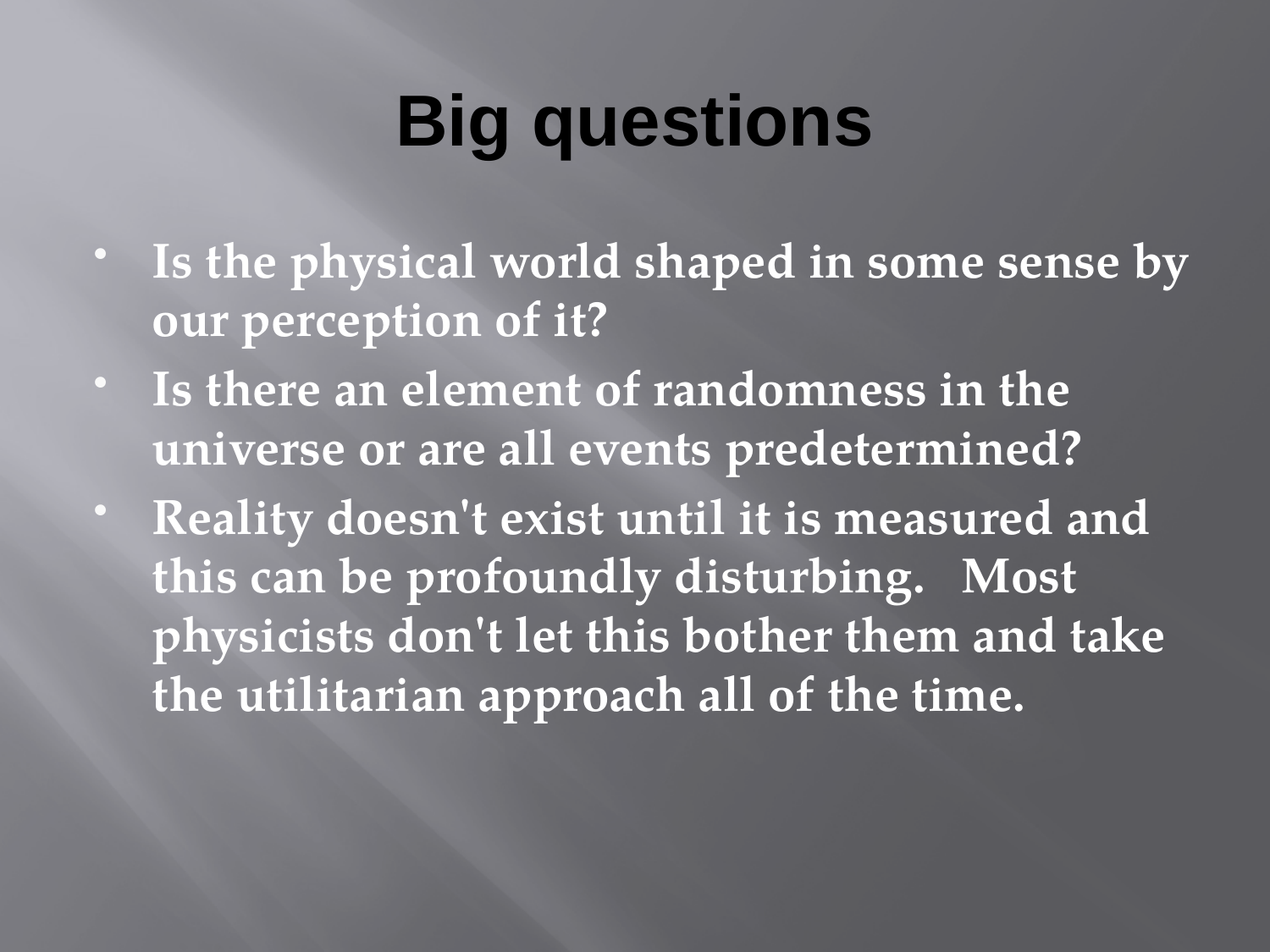

# Big questions
Is the physical world shaped in some sense by our perception of it?
Is there an element of randomness in the universe or are all events predetermined?
Reality doesn't exist until it is measured and this can be profoundly disturbing.   Most physicists don't let this bother them and take the utilitarian approach all of the time.